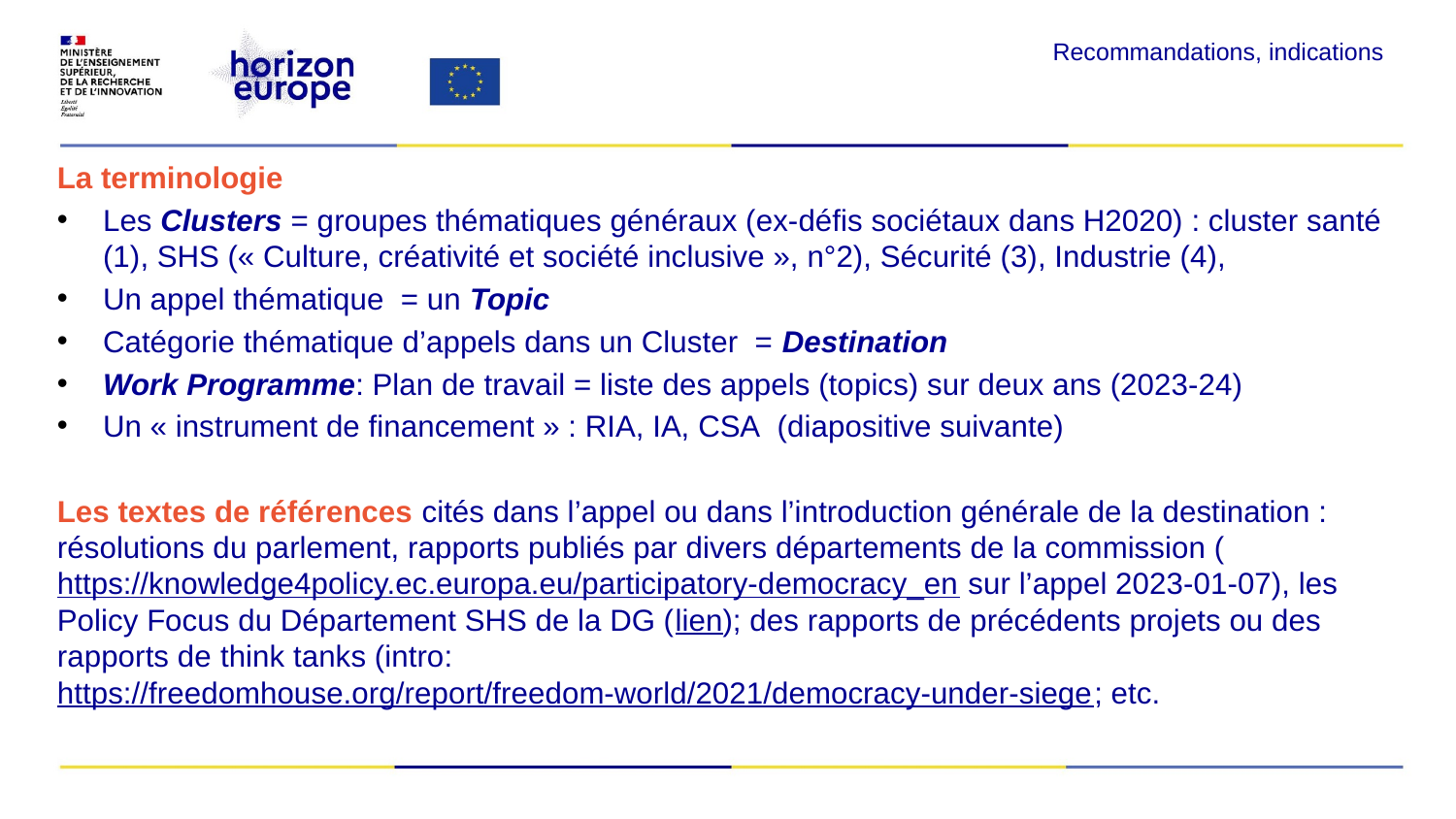

Recommandations, indications
La terminologie
Les Clusters = groupes thématiques généraux (ex-défis sociétaux dans H2020) : cluster santé (1), SHS (« Culture, créativité et société inclusive », n°2), Sécurité (3), Industrie (4),
Un appel thématique  = un Topic
Catégorie thématique d’appels dans un Cluster  = Destination
Work Programme: Plan de travail = liste des appels (topics) sur deux ans (2023-24)
Un « instrument de financement » : RIA, IA, CSA  (diapositive suivante)

Les textes de références cités dans l’appel ou dans l’introduction générale de la destination : résolutions du parlement, rapports publiés par divers départements de la commission (https://knowledge4policy.ec.europa.eu/participatory-democracy_en sur l’appel 2023-01-07), les Policy Focus du Département SHS de la DG (lien); des rapports de précédents projets ou des rapports de think tanks (intro: https://freedomhouse.org/report/freedom-world/2021/democracy-under-siege; etc.